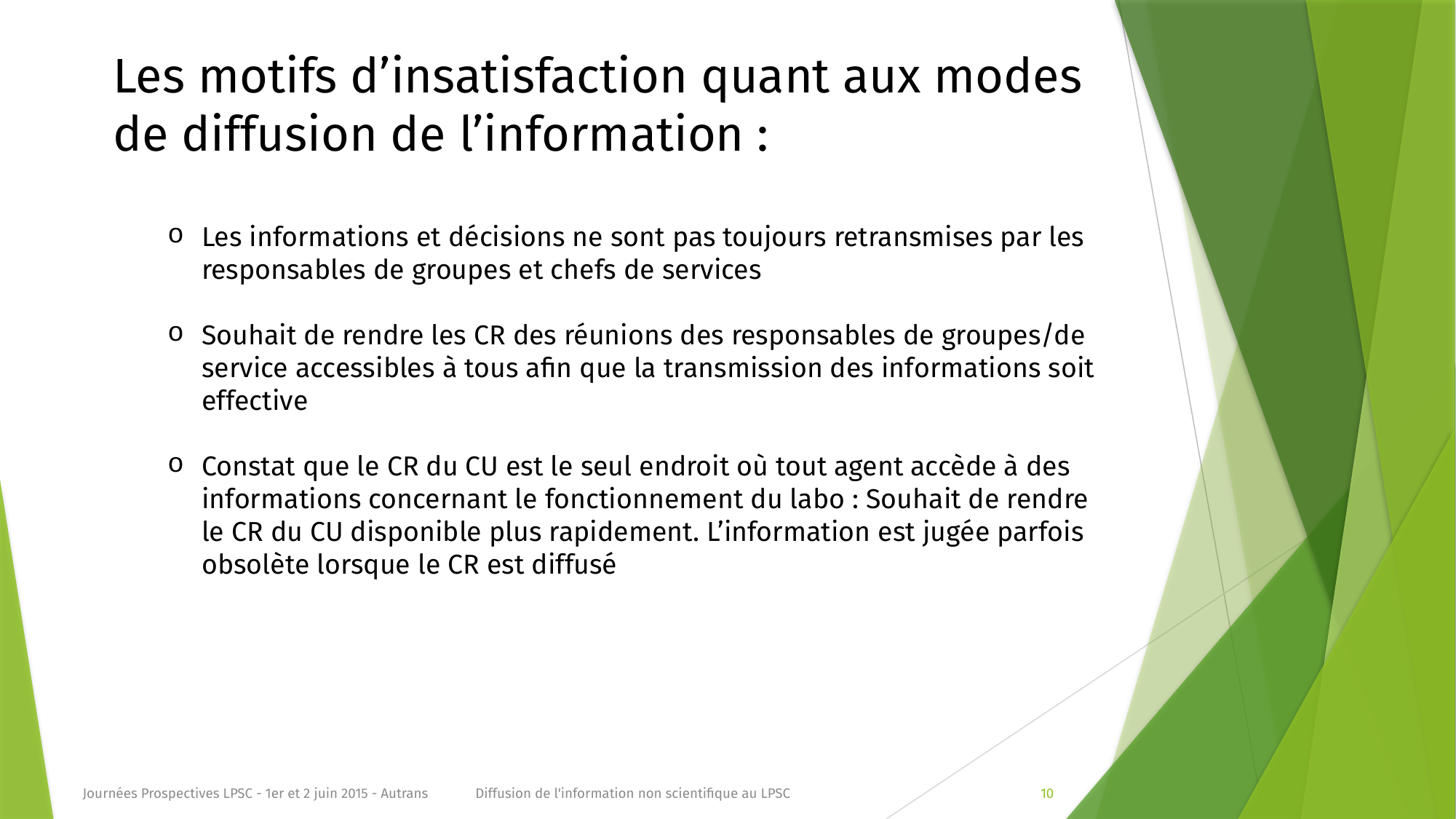

Les motifs d’insatisfaction quant aux modes de diffusion de l’information :

Les informations et décisions ne sont pas toujours retransmises par les responsables de groupes et chefs de services

Souhait de rendre les CR des réunions des responsables de groupes/de service accessibles à tous afin que la transmission des informations soit effective

Constat que le CR du CU est le seul endroit où tout agent accède à des informations concernant le fonctionnement du labo : Souhait de rendre le CR du CU disponible plus rapidement. L’information est jugée parfois obsolète lorsque le CR est diffusé

10
Journées Prospectives LPSC - 1er et 2 juin 2015 - Autrans             Diffusion de l'information non scientifique au LPSC